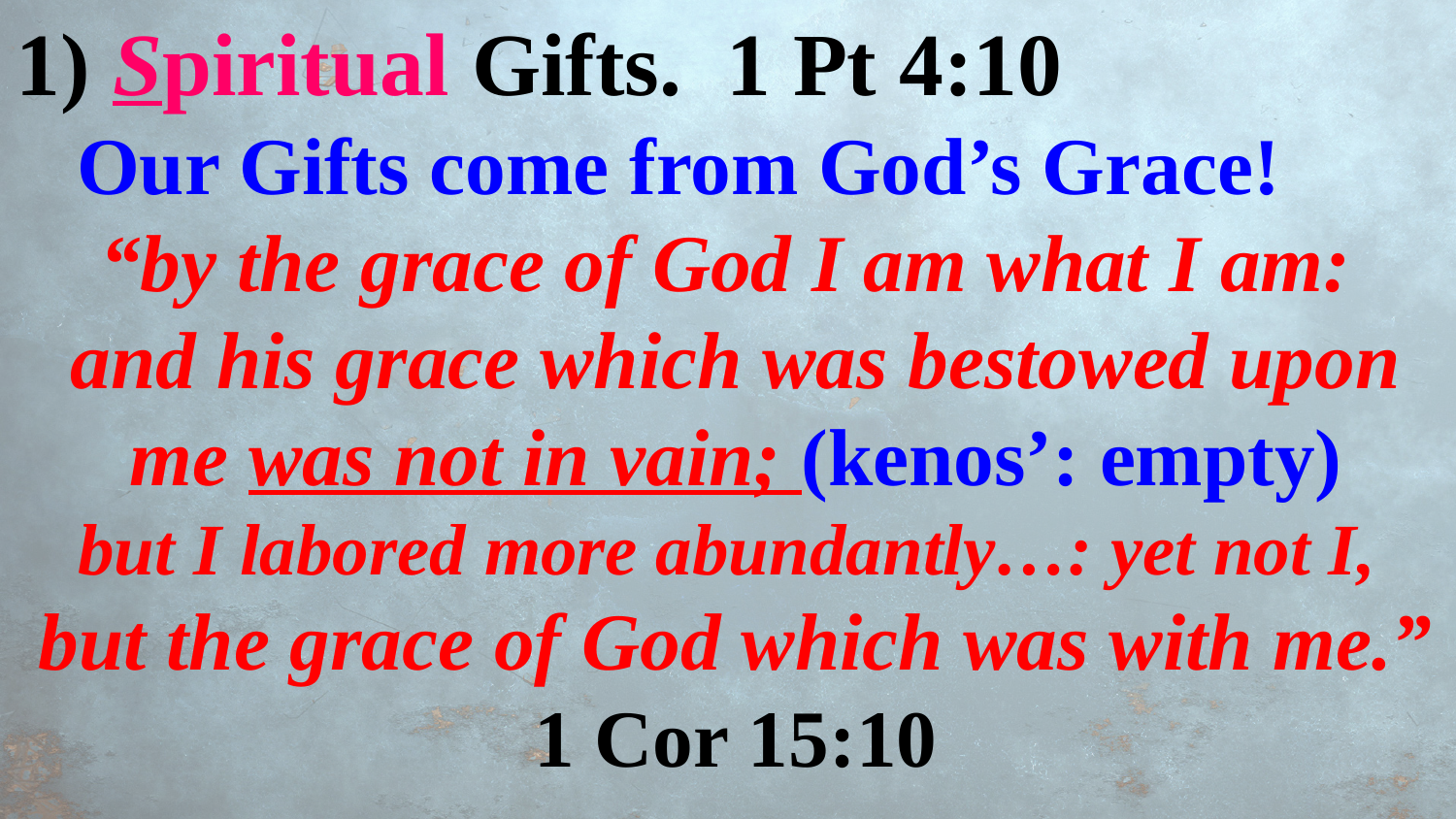

1) Spiritual Gifts.  1 Pt 4:10
   Our Gifts come from God’s Grace!
“by the grace of God I am what I am:
and his grace which was bestowed upon me was not in vain; (kenos’: empty)
but I labored more abundantly…: yet not I,
but the grace of God which was with me.”
1 Cor 15:10